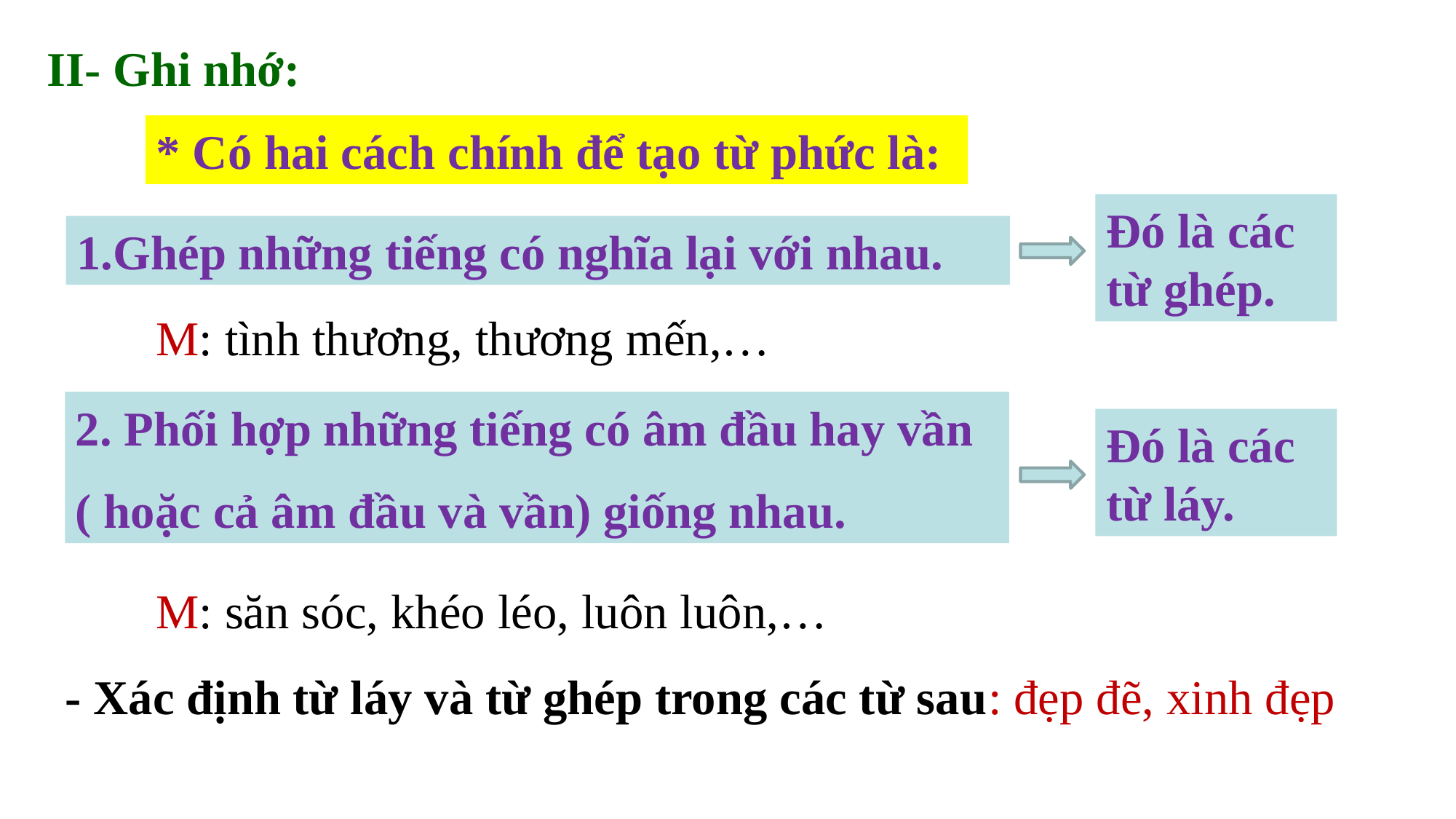

II- Ghi nhớ:
* Có hai cách chính để tạo từ phức là:
Đó là các từ ghép.
1.Ghép những tiếng có nghĩa lại với nhau.

M: tình thương, thương mến,…
2. Phối hợp những tiếng có âm đầu hay vần
( hoặc cả âm đầu và vần) giống nhau.
Đó là các từ láy.

M: săn sóc, khéo léo, luôn luôn,…
- Xác định từ láy và từ ghép trong các từ sau: đẹp đẽ, xinh đẹp